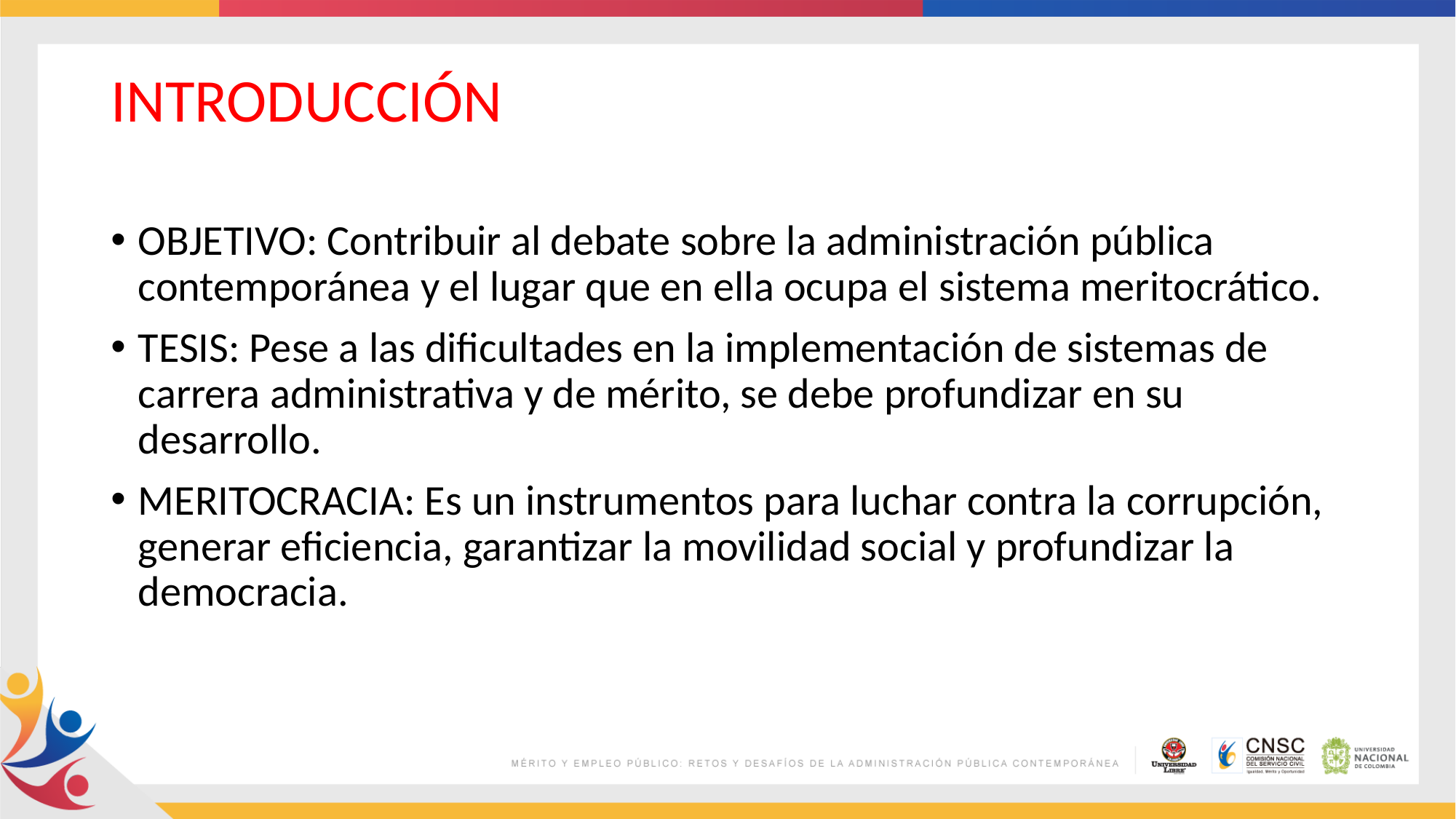

# INTRODUCCIÓN
OBJETIVO: Contribuir al debate sobre la administración pública contemporánea y el lugar que en ella ocupa el sistema meritocrático.
TESIS: Pese a las dificultades en la implementación de sistemas de carrera administrativa y de mérito, se debe profundizar en su desarrollo.
MERITOCRACIA: Es un instrumentos para luchar contra la corrupción, generar eficiencia, garantizar la movilidad social y profundizar la democracia.